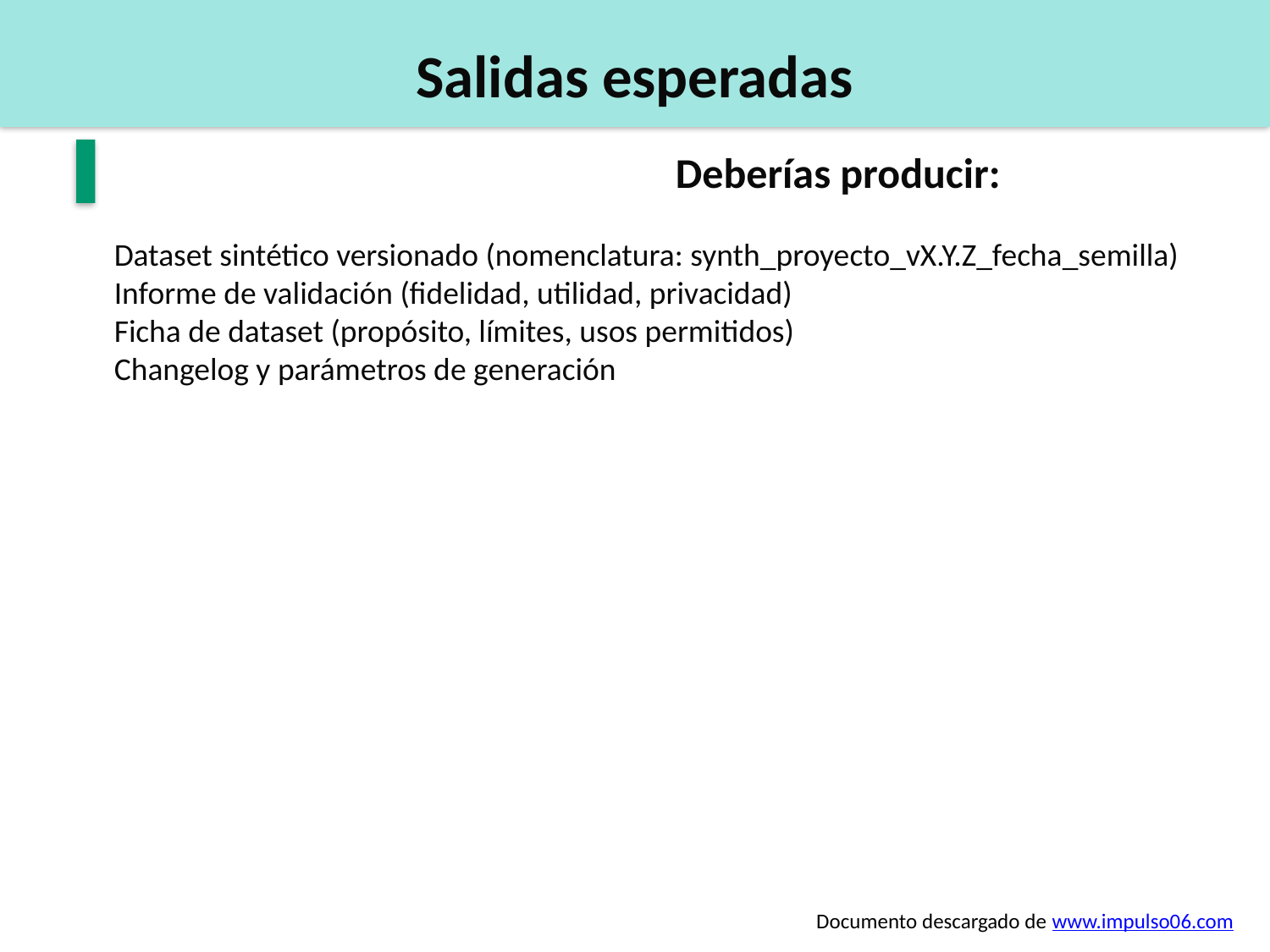

Salidas esperadas

Deberías producir:
Dataset sintético versionado (nomenclatura: synth_proyecto_vX.Y.Z_fecha_semilla)
Informe de validación (fidelidad, utilidad, privacidad)
Ficha de dataset (propósito, límites, usos permitidos)
Changelog y parámetros de generación
Documento descargado de www.impulso06.com